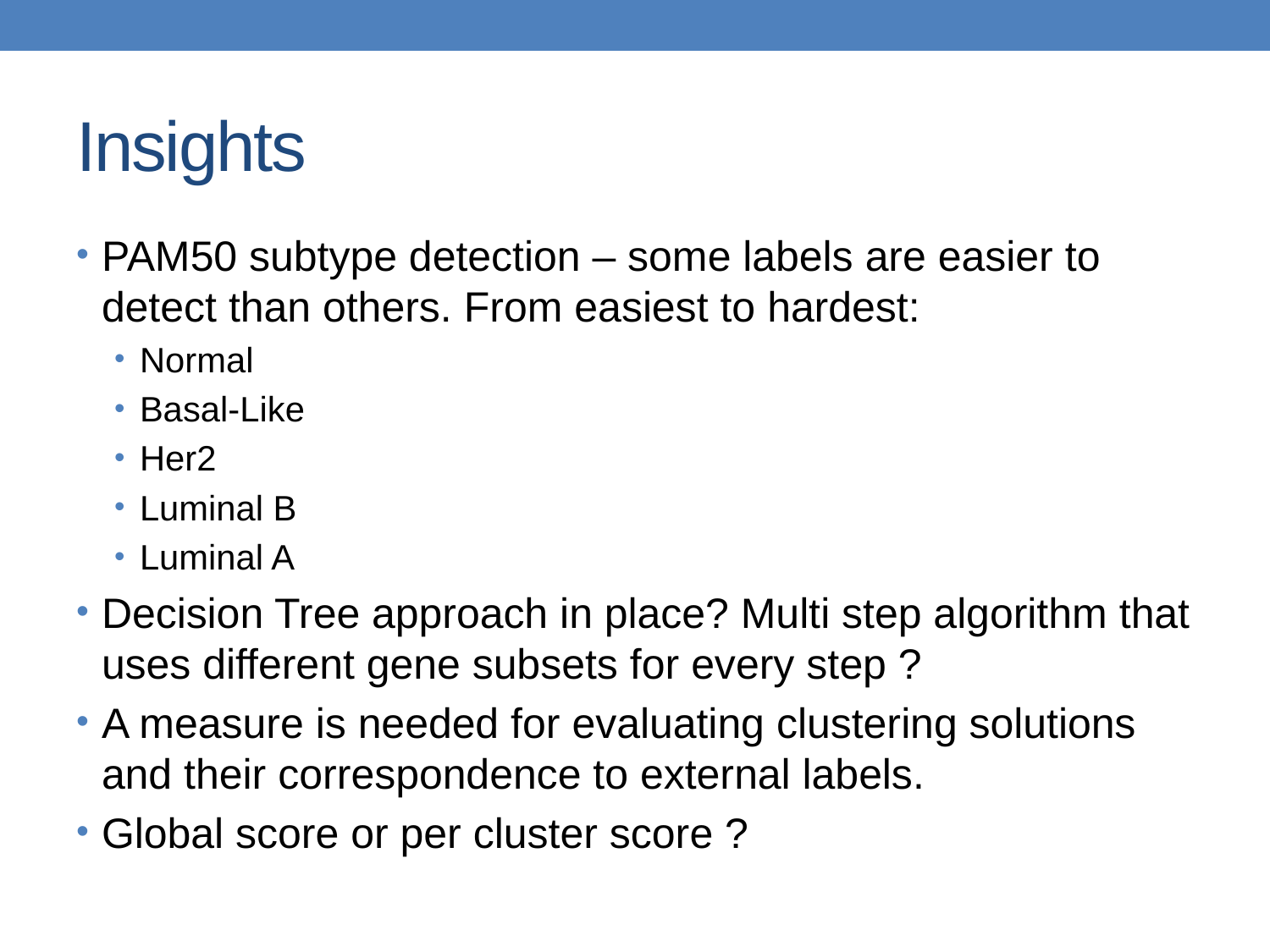

# Insights
PAM50 subtype detection – some labels are easier to detect than others. From easiest to hardest:
Normal
Basal-Like
Her2
Luminal B
Luminal A
Decision Tree approach in place? Multi step algorithm that uses different gene subsets for every step ?
A measure is needed for evaluating clustering solutions and their correspondence to external labels.
Global score or per cluster score ?